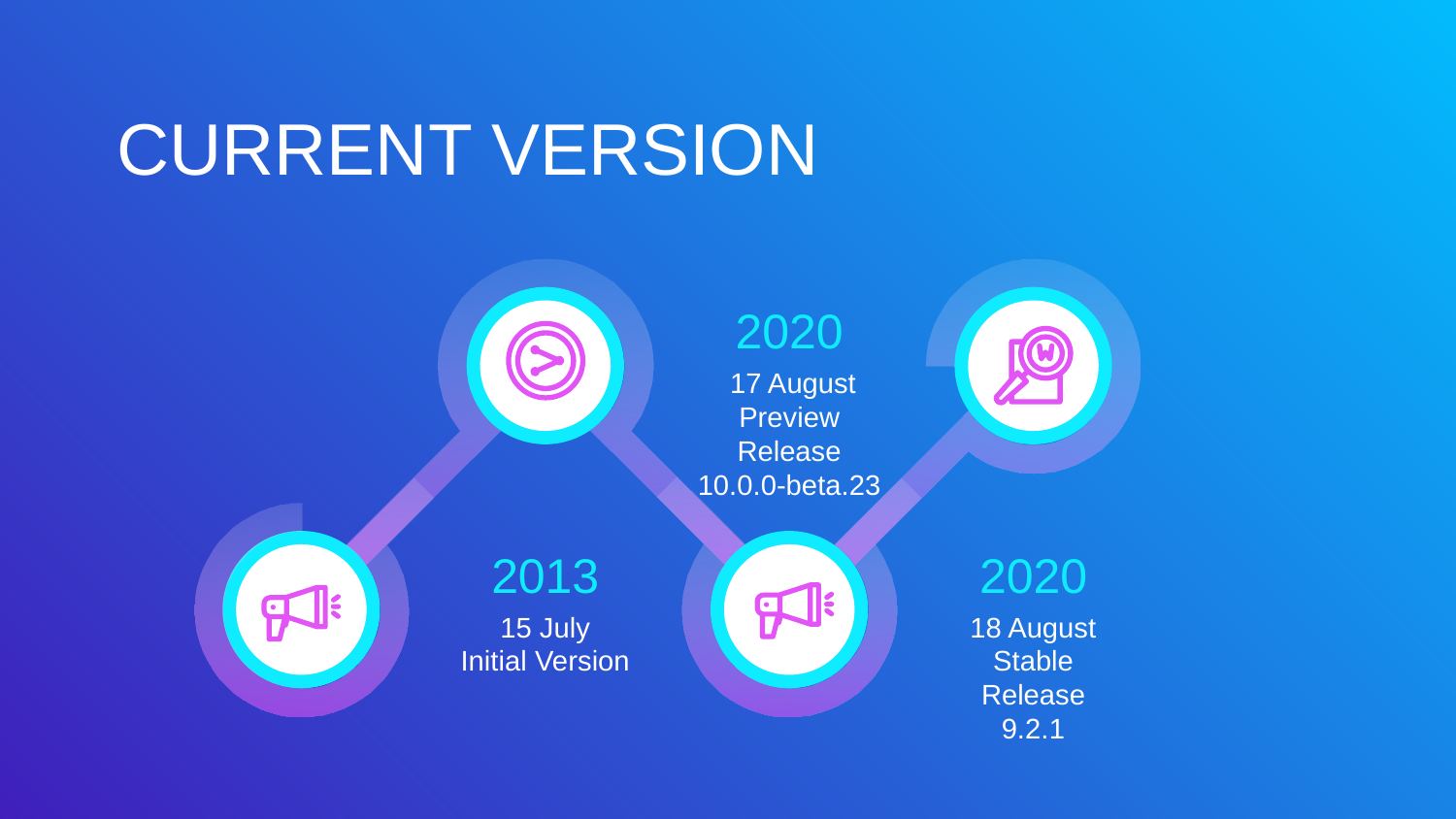

# CURRENT VERSION

2020

 17 August Preview Release
10.0.0-beta.23

2020
2013

18 August
Stable Release
9.2.1

15 July
Initial Version